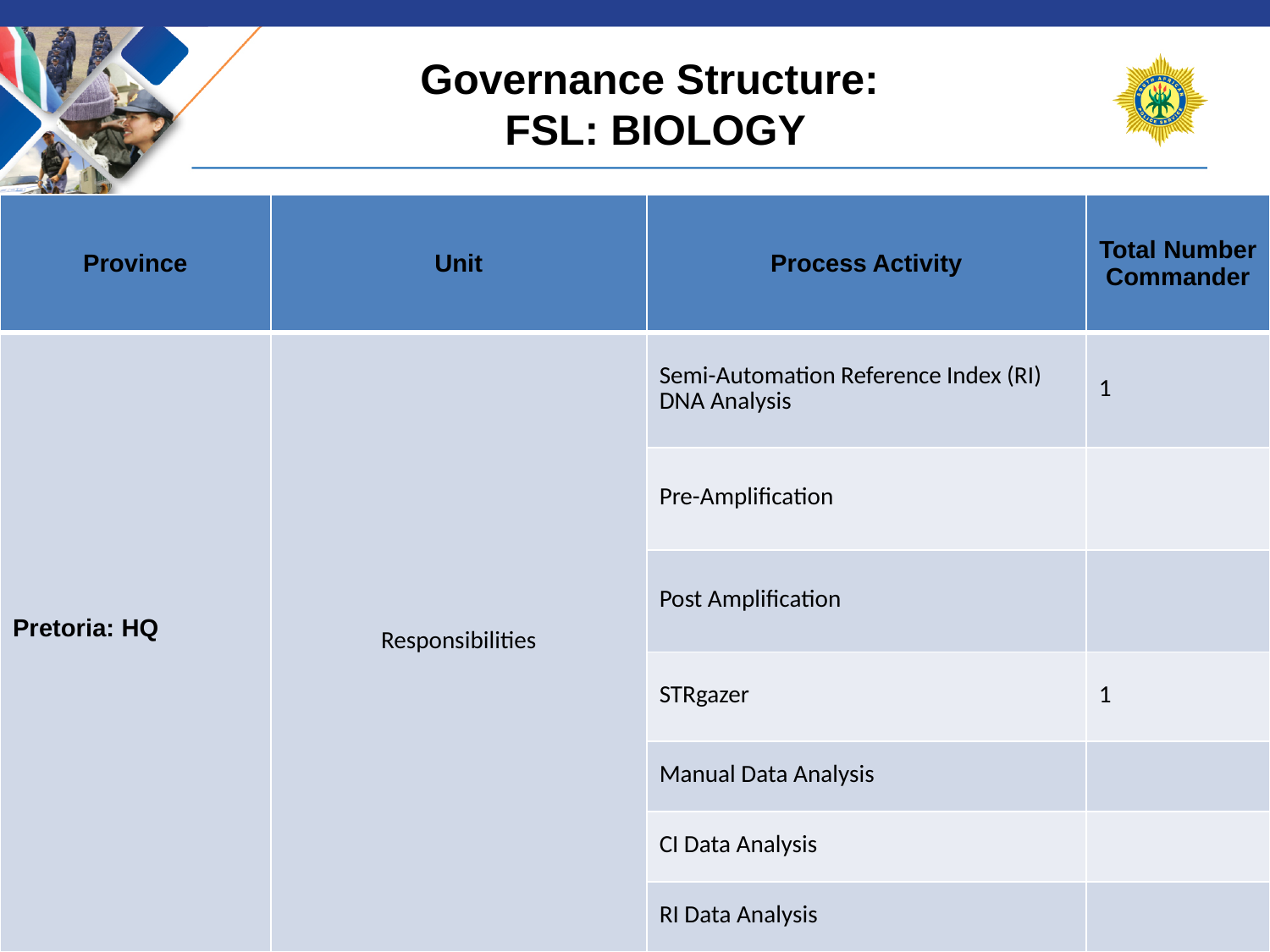

# Governance Structure: FSL: BIOLOGY
| Province | Unit | Process Activity | Total Number Commander |
| --- | --- | --- | --- |
| Pretoria: HQ | Responsibilities | Semi-Automation Reference Index (RI) DNA Analysis | 1 |
|  |  | Pre-Amplification |  |
|  |  | Post Amplification |  |
|  |  | STRgazer | 1 |
|  |  | Manual Data Analysis |  |
|  |  | CI Data Analysis |  |
|  |  | RI Data Analysis |  |
17